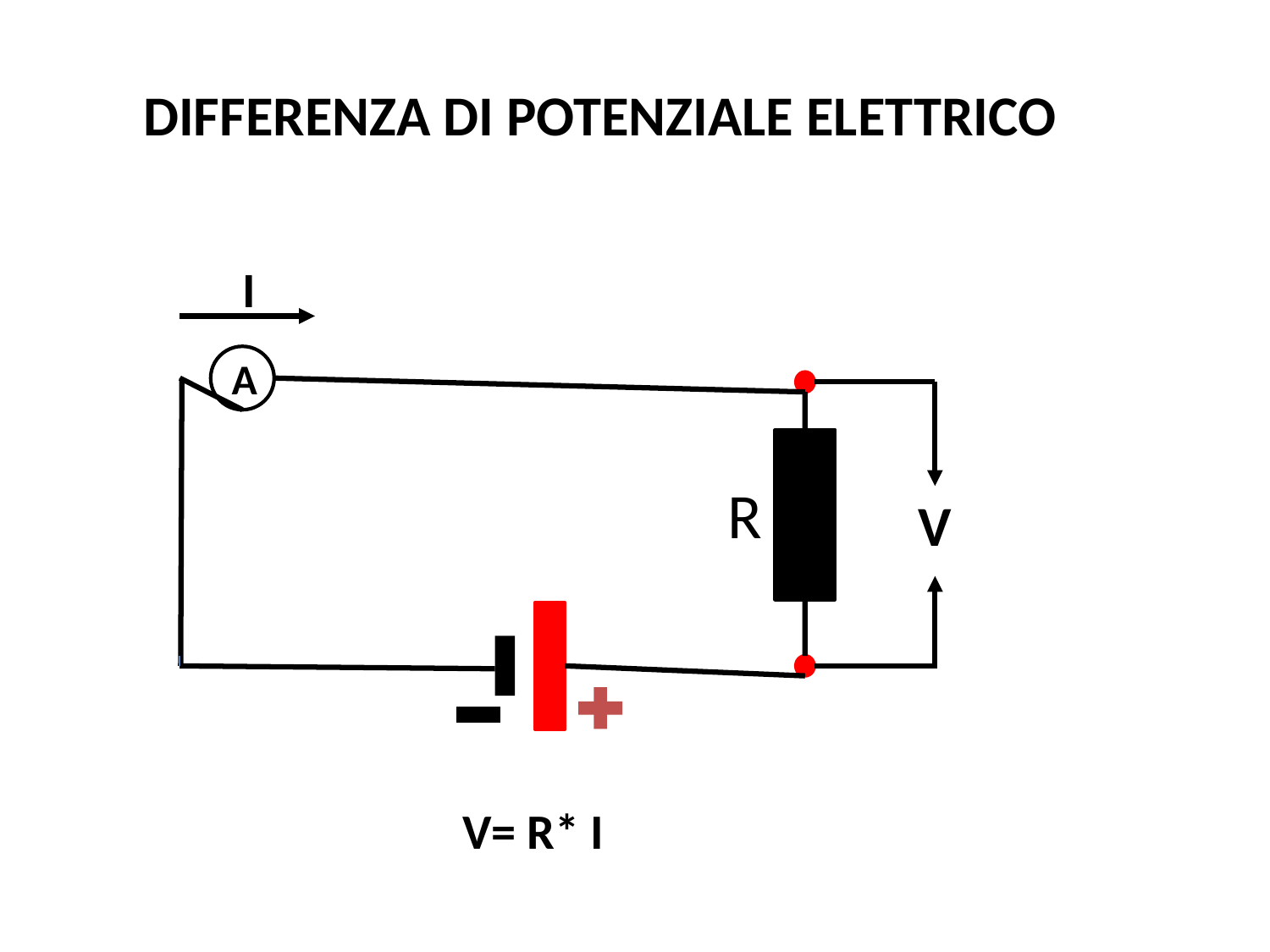

DIFFERENZA DI POTENZIALE ELETTRICO
I
A

R
V

V= R* I